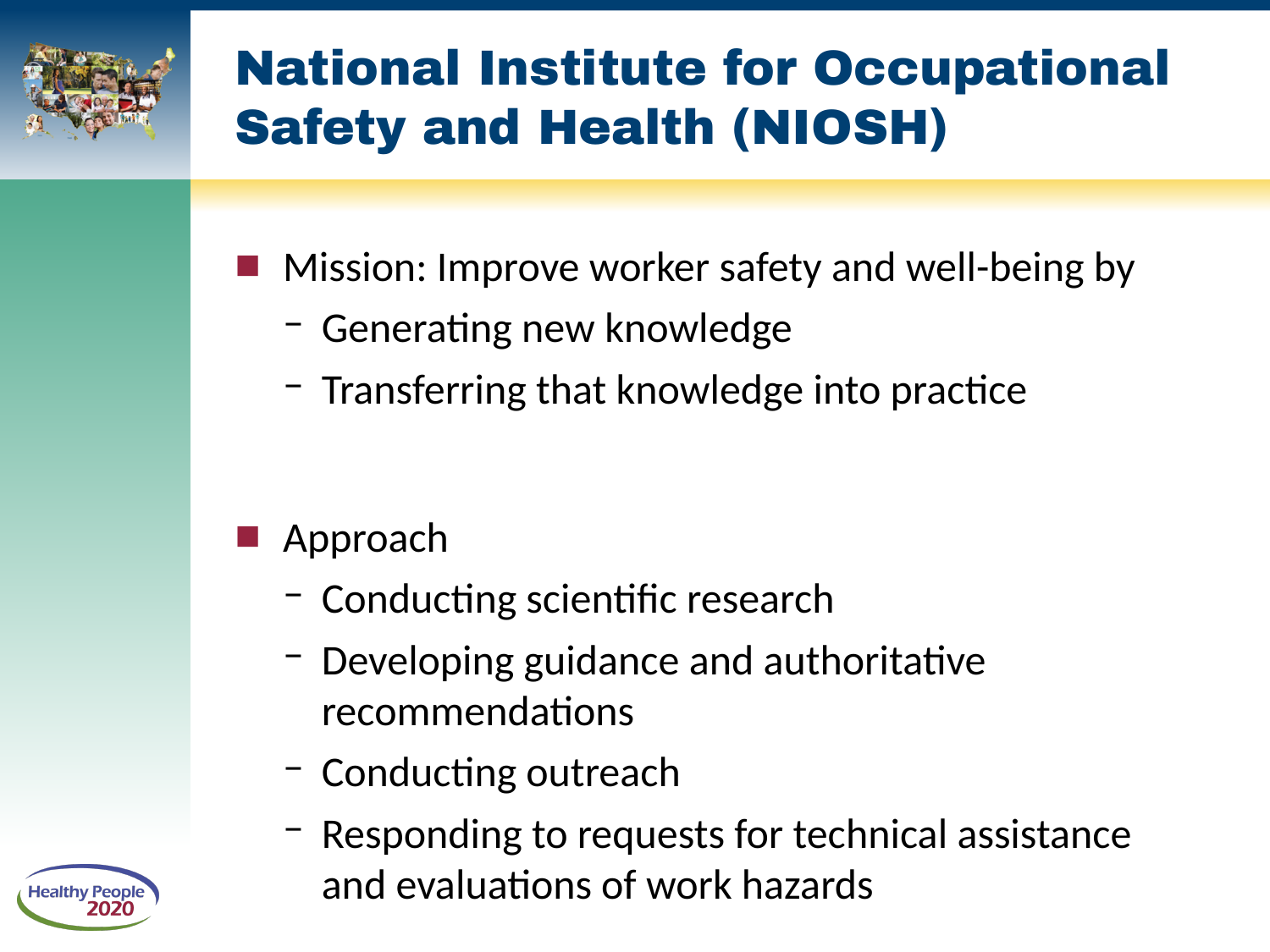

# National Institute for Occupational Safety and Health (NIOSH)
Mission: Improve worker safety and well-being by
Generating new knowledge
Transferring that knowledge into practice

Approach
Conducting scientific research
Developing guidance and authoritative recommendations
Conducting outreach
Responding to requests for technical assistance and evaluations of work hazards